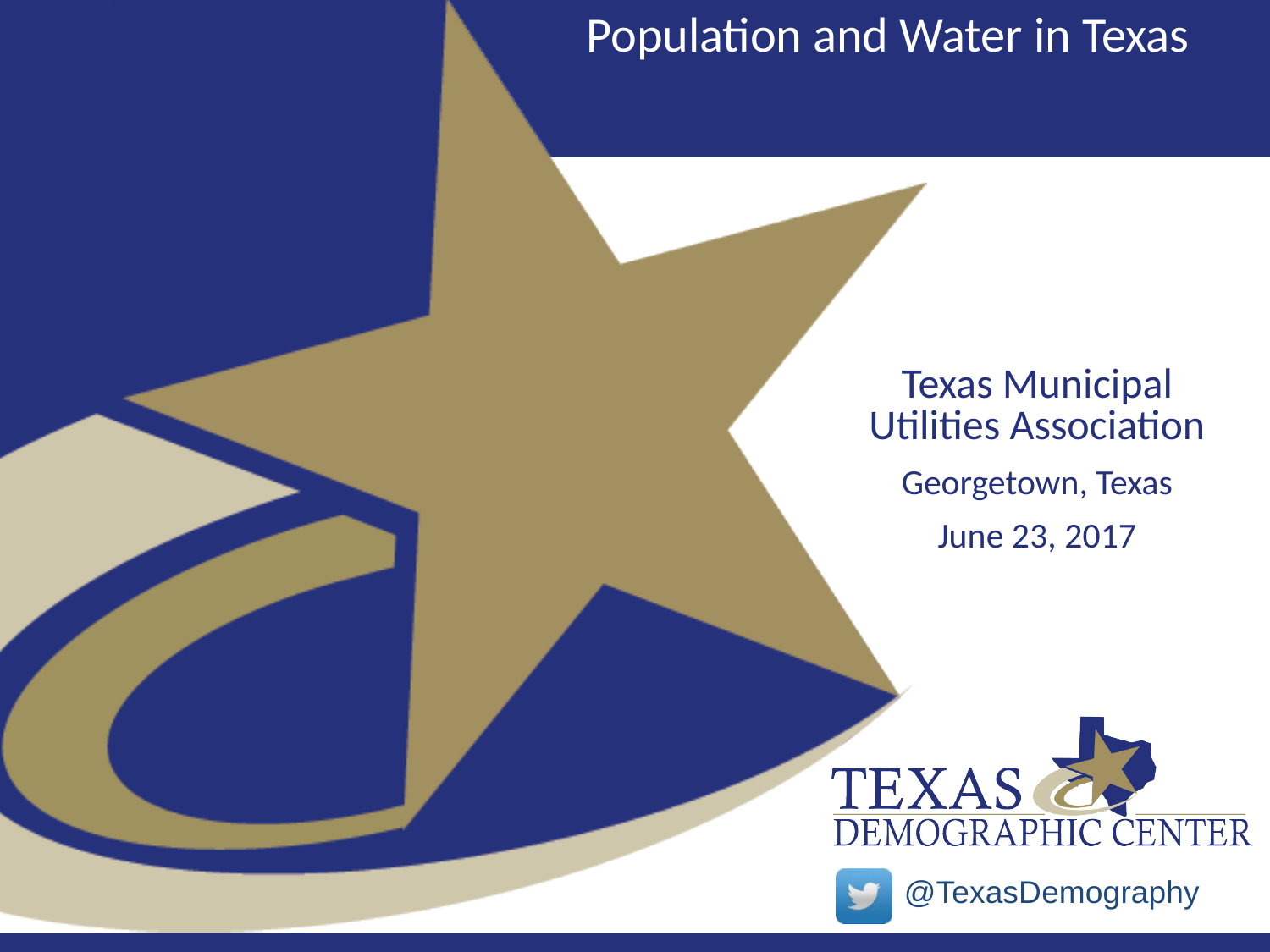

# Population and Water in Texas
Texas Municipal Utilities Association
Georgetown, Texas
June 23, 2017